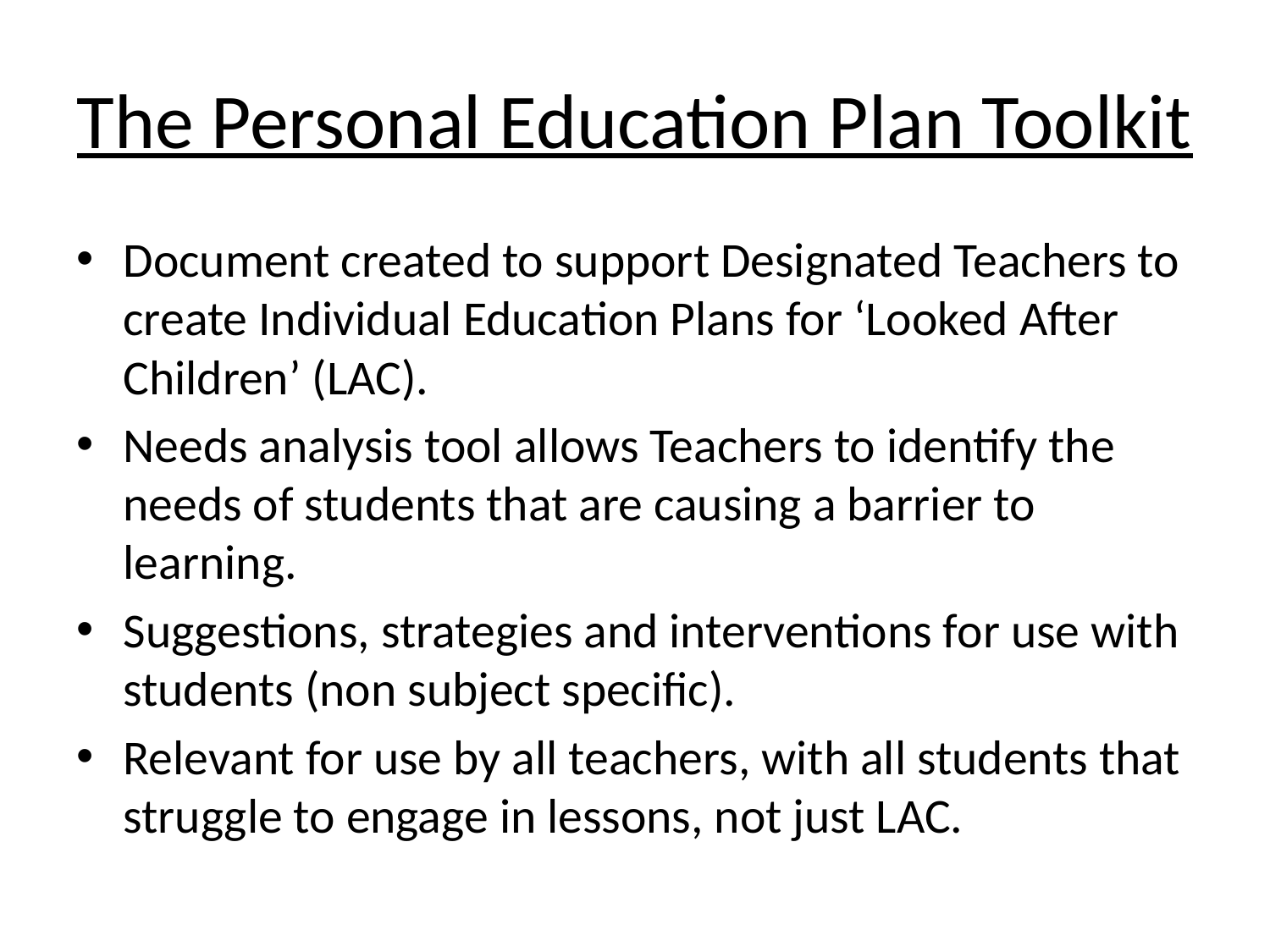

# The Personal Education Plan Toolkit
Document created to support Designated Teachers to create Individual Education Plans for ‘Looked After Children’ (LAC).
Needs analysis tool allows Teachers to identify the needs of students that are causing a barrier to learning.
Suggestions, strategies and interventions for use with students (non subject specific).
Relevant for use by all teachers, with all students that struggle to engage in lessons, not just LAC.